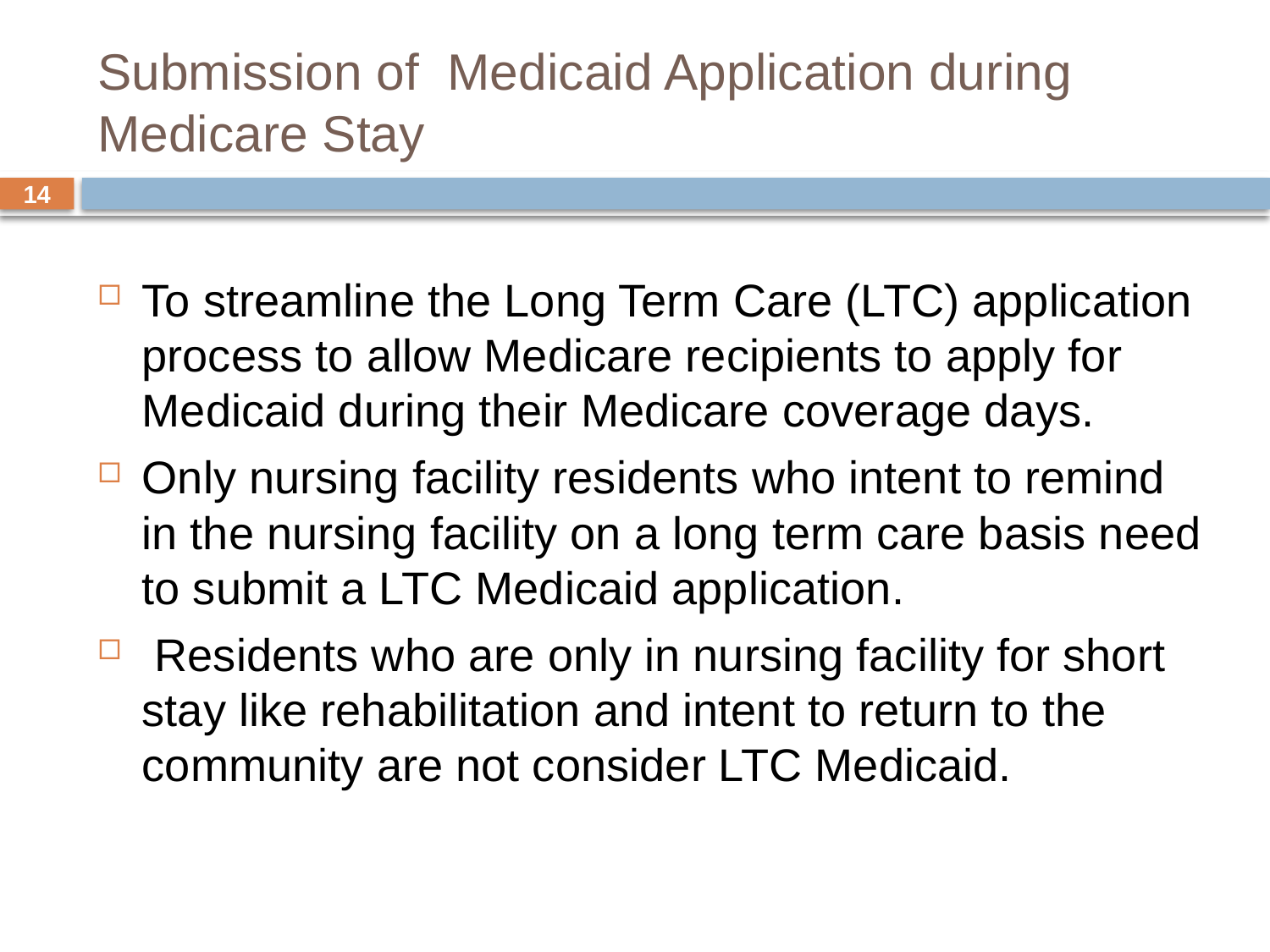

# Submission of  Medicaid Application during Medicare Stay
14
To streamline the Long Term Care (LTC) application process to allow Medicare recipients to apply for Medicaid during their Medicare coverage days.
Only nursing facility residents who intent to remind in the nursing facility on a long term care basis need to submit a LTC Medicaid application.
 Residents who are only in nursing facility for short stay like rehabilitation and intent to return to the community are not consider LTC Medicaid.